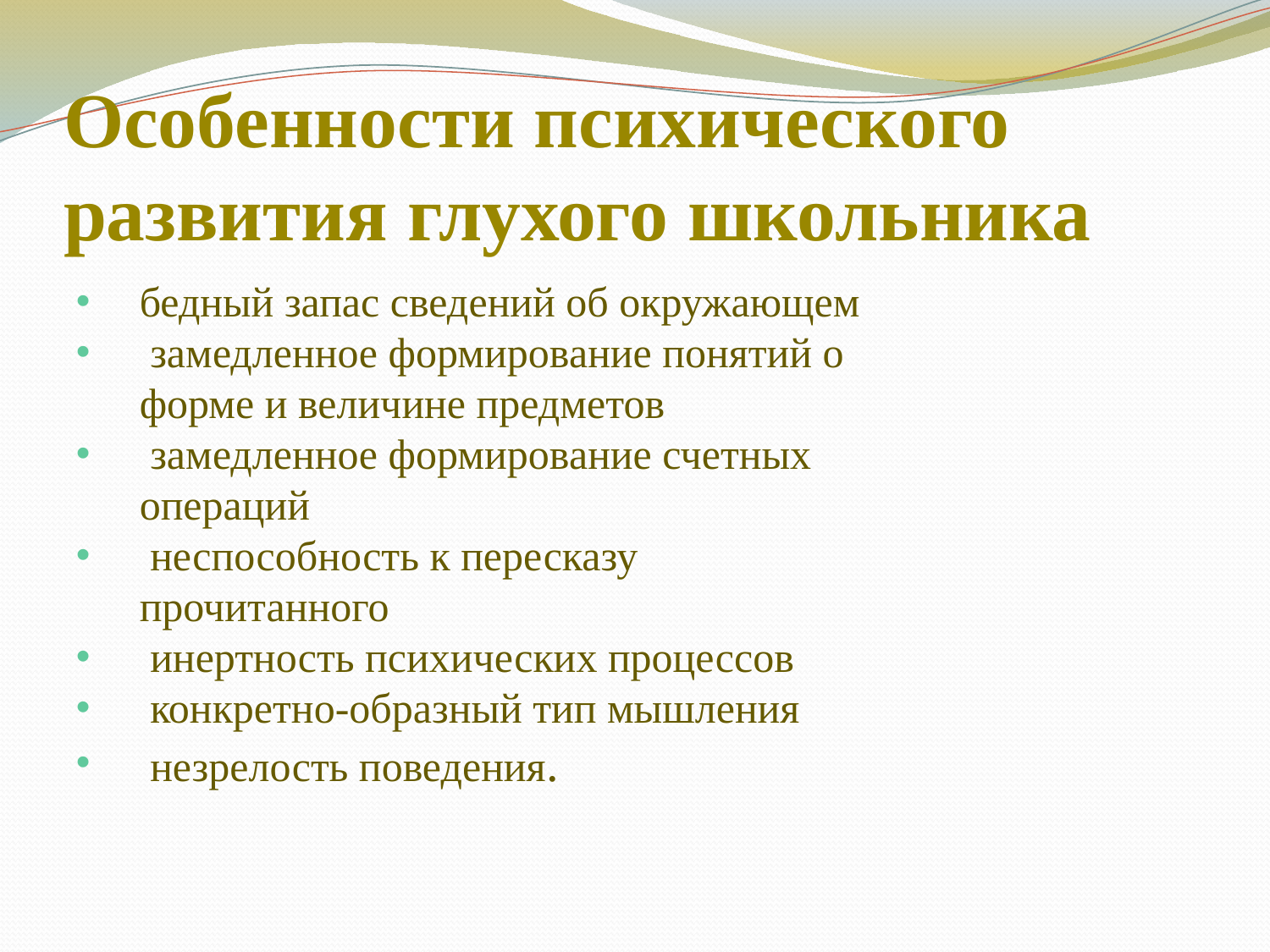

# Особенности психического развития глухого школьника
бедный запас сведений об окружающем
 замедленное формирование понятий о форме и величине предметов
 замедленное формирование счетных операций
 неспособность к пересказу прочитанного
 инертность психических процессов
 конкретно-образный тип мышления
 незрелость поведения.